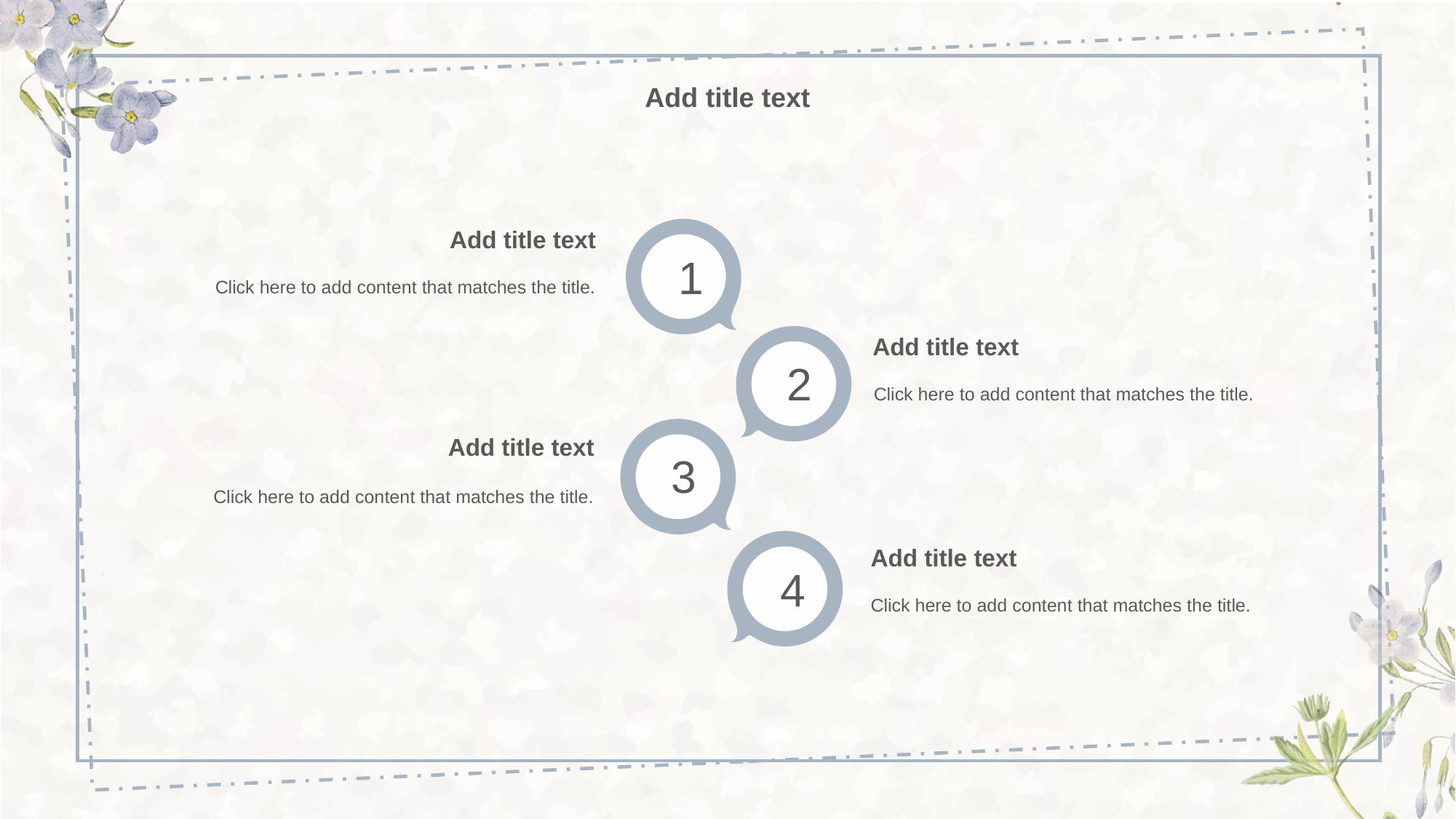

Add title text

Add title text
1
Click here to add content that matches the title.

Add title text
2
Click here to add content that matches the title.

Add title text
3
Click here to add content that matches the title.

Add title text
4
Click here to add content that matches the title.